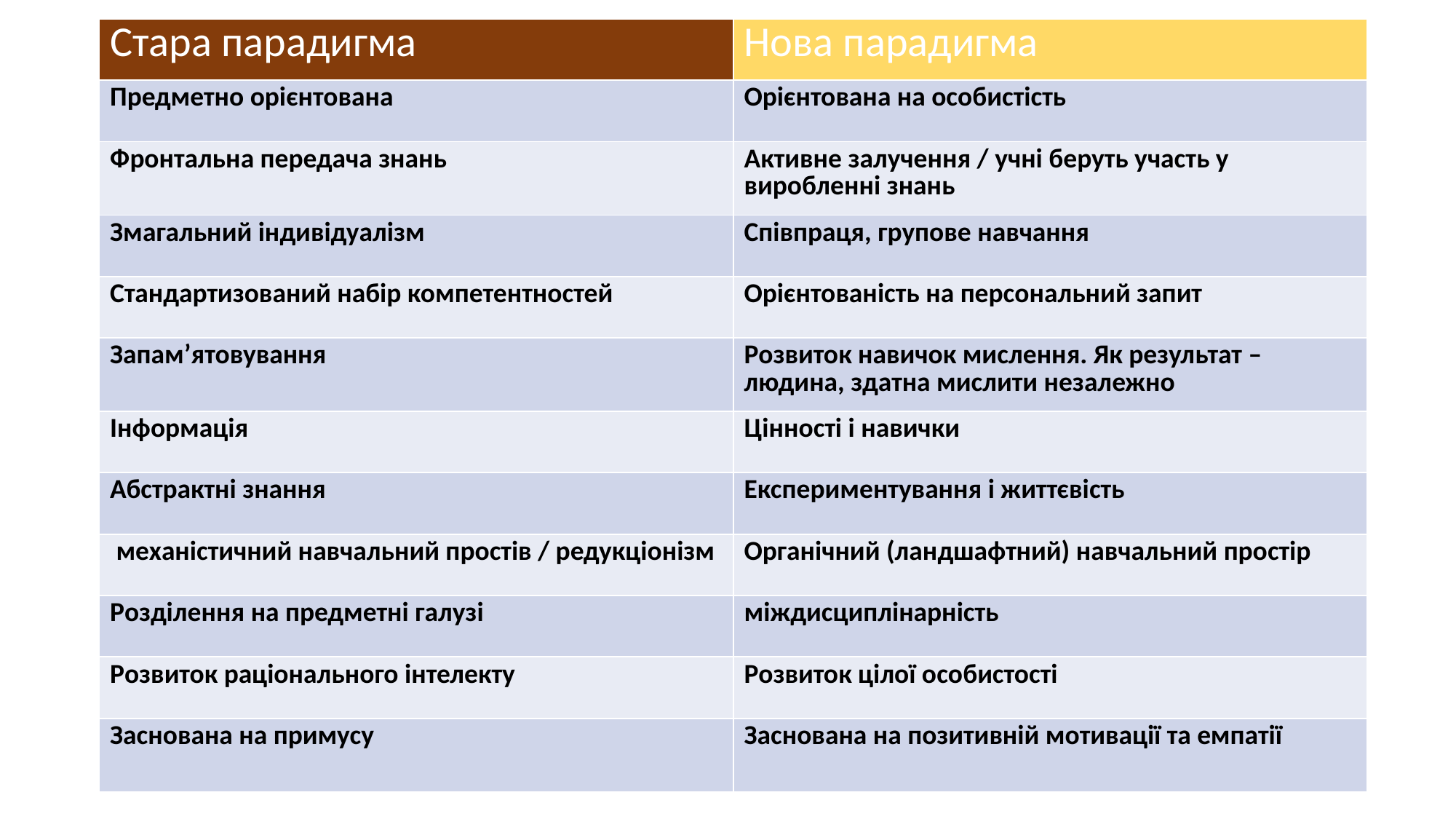

| Стара парадигма | Нова парадигма |
| --- | --- |
| Предметно орієнтована | Орієнтована на особистість |
| Фронтальна передача знань | Активне залучення / учні беруть участь у виробленні знань |
| Змагальний індивідуалізм | Співпраця, групове навчання |
| Стандартизований набір компетентностей | Орієнтованість на персональний запит |
| Запам’ятовування | Розвиток навичок мислення. Як результат – людина, здатна мислити незалежно |
| Інформація | Цінності і навички |
| Абстрактні знання | Експериментування і життєвість |
| механістичний навчальний простів / редукціонізм | Органічний (ландшафтний) навчальний простір |
| Розділення на предметні галузі | міждисциплінарність |
| Розвиток раціонального інтелекту | Розвиток цілої особистості |
| Заснована на примусу | Заснована на позитивній мотивації та емпатії |